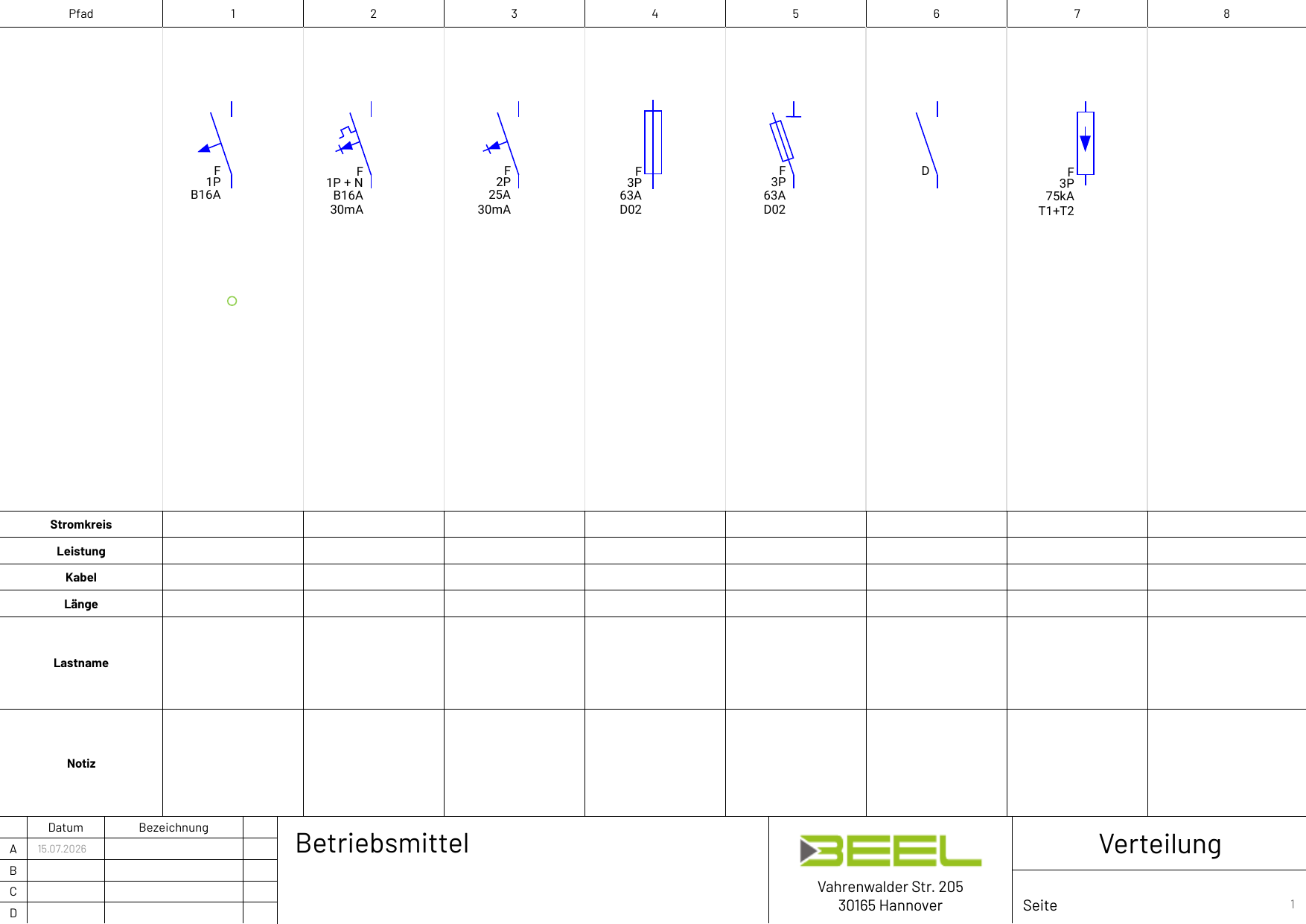

F
3P
63A
D02
Sicherung 3P 63A D02

F
1P
B16A

Leitungsschutzschalter 1P B16A

F
2P
25A
30mA
RCD 2P 25A 30mA
D

Schließer

F
3P
63A
D02
Sicherungstrennschalter 3P 63A D02

F
1P + N
B16A
30mA
FI/LS-Schalter 1P + N B16A 30mA

F
3P
75kA
T1+T2
Überspannungsschutz 3P 75kA T1+T2

| Stromkreis |  |  |  |  |  |  |  |  |
| --- | --- | --- | --- | --- | --- | --- | --- | --- |
| Leistung |  |  |  |  |  |  |  |  |
| Kabel |  |  |  |  |  |  |  |  |
| Länge |  |  |  |  |  |  |  |  |
| Lastname |  |  |  |  |  |  |  |  |
| Notiz |  |  |  |  |  |  |  |  |
Betriebsmittel
Verteilung
15.07.2026
1